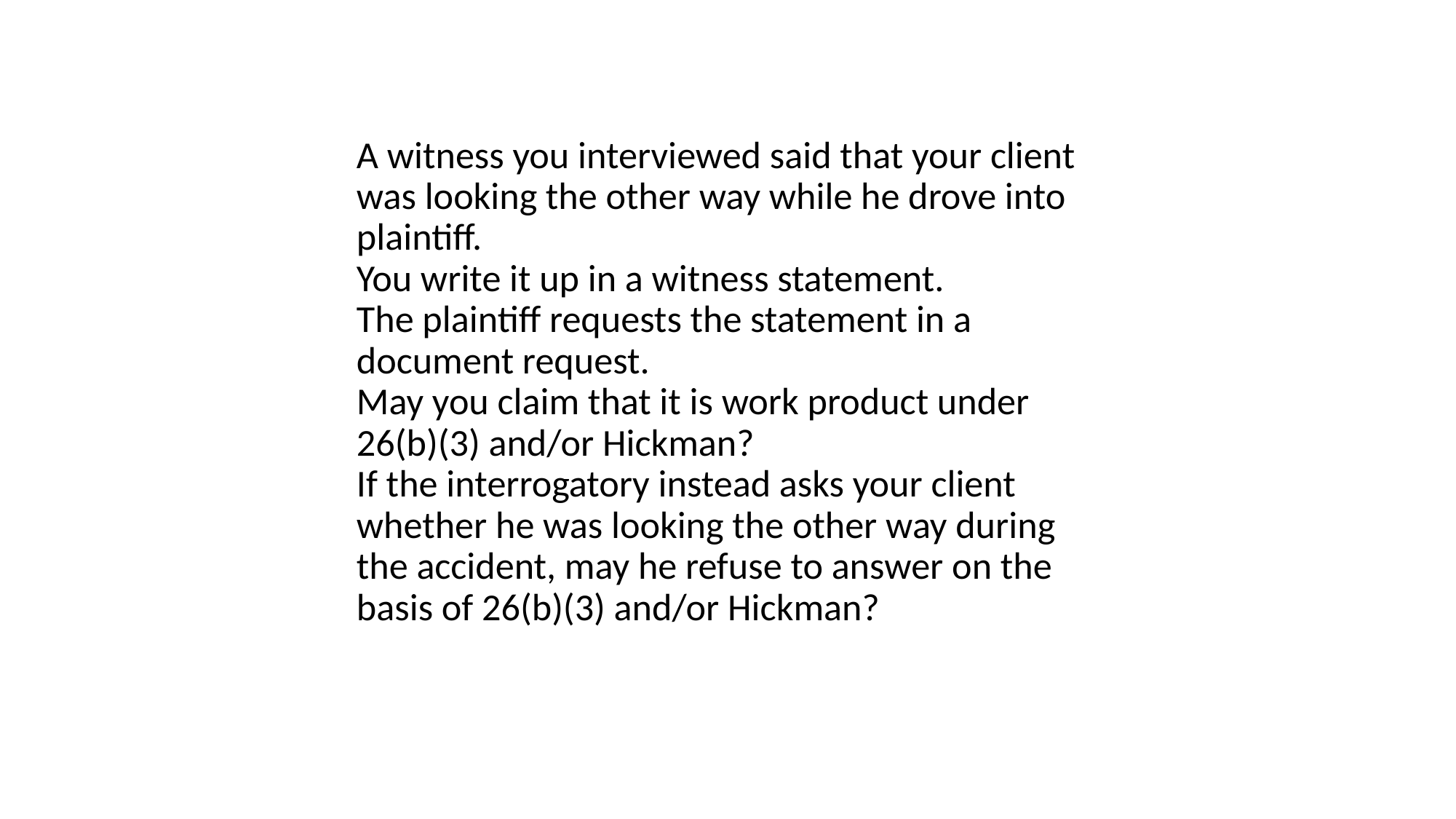

# A witness you interviewed said that your client was looking the other way while he drove into plaintiff. You write it up in a witness statement. The plaintiff requests the statement in a document request. May you claim that it is work product under 26(b)(3) and/or Hickman? If the interrogatory instead asks your client whether he was looking the other way during the accident, may he refuse to answer on the basis of 26(b)(3) and/or Hickman?